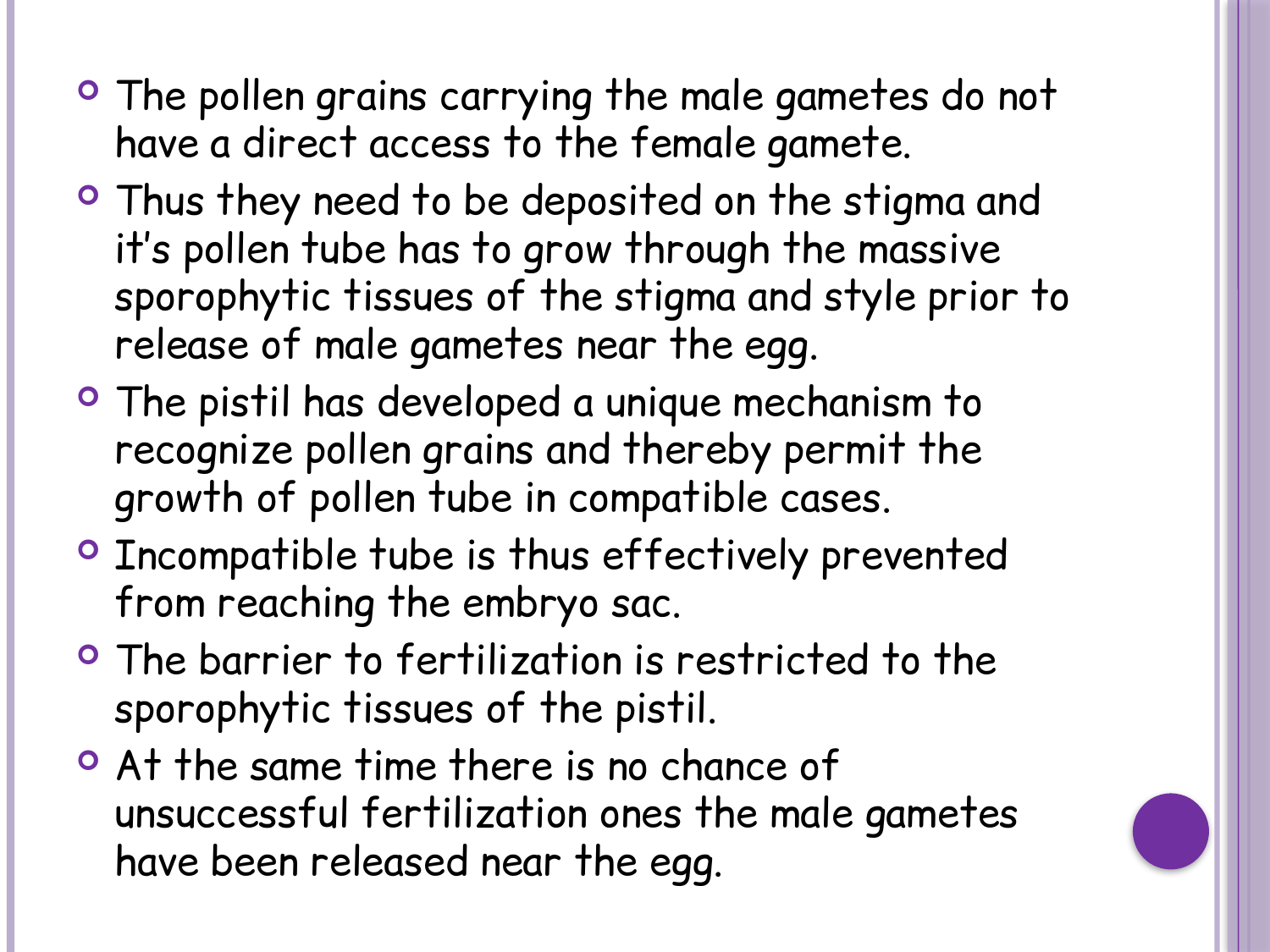

The pollen grains carrying the male gametes do not have a direct access to the female gamete.
Thus they need to be deposited on the stigma and it’s pollen tube has to grow through the massive sporophytic tissues of the stigma and style prior to release of male gametes near the egg.
The pistil has developed a unique mechanism to recognize pollen grains and thereby permit the growth of pollen tube in compatible cases.
Incompatible tube is thus effectively prevented from reaching the embryo sac.
The barrier to fertilization is restricted to the sporophytic tissues of the pistil.
At the same time there is no chance of unsuccessful fertilization ones the male gametes have been released near the egg.